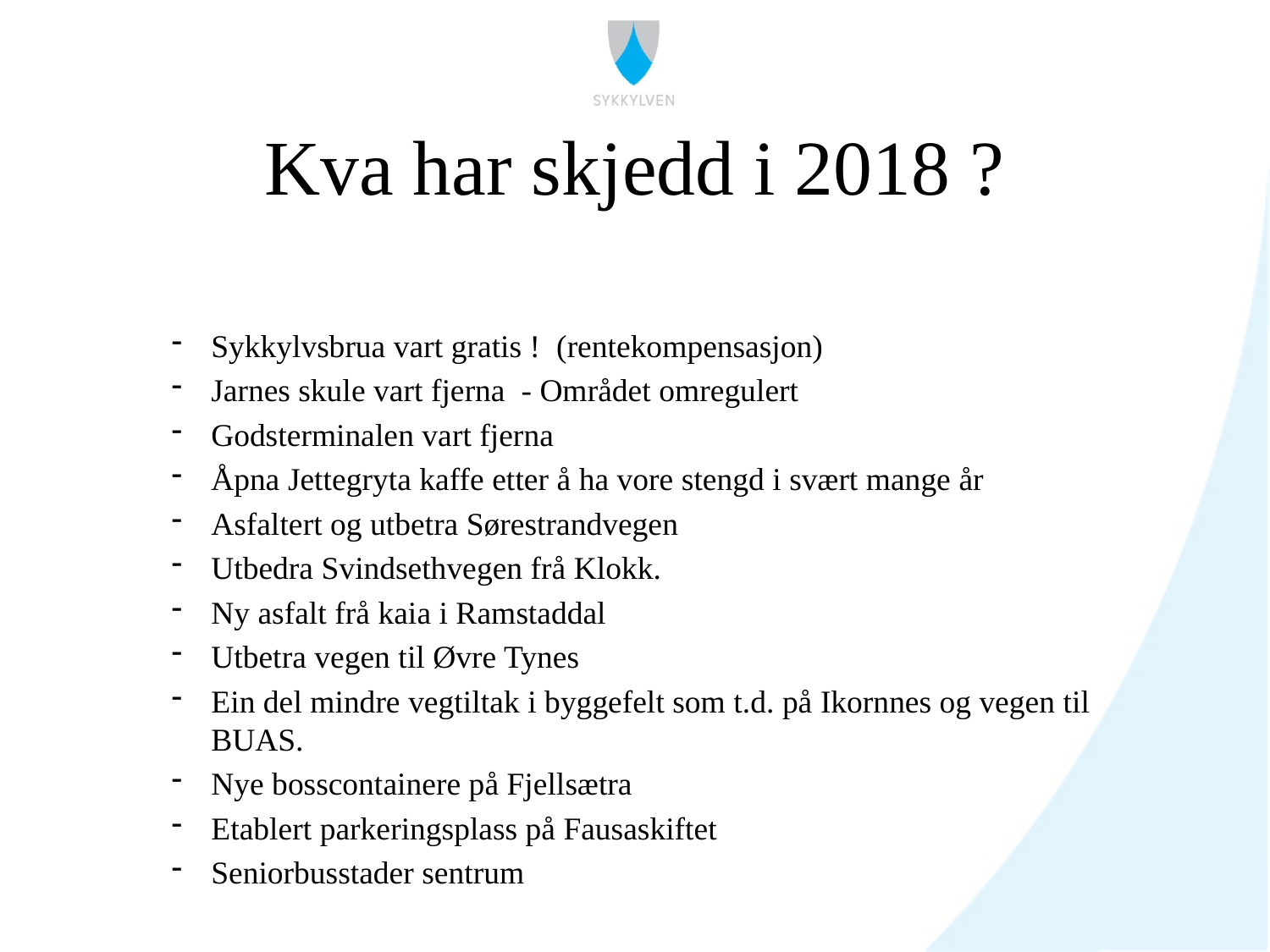

# Kva har skjedd i 2018 ?

Sykkylvsbrua vart gratis !  (rentekompensasjon)
Jarnes skule vart fjerna  - Området omregulert
Godsterminalen vart fjerna
Åpna Jettegryta kaffe etter å ha vore stengd i svært mange år
Asfaltert og utbetra Sørestrandvegen
Utbedra Svindsethvegen frå Klokk.
Ny asfalt frå kaia i Ramstaddal
Utbetra vegen til Øvre Tynes
Ein del mindre vegtiltak i byggefelt som t.d. på Ikornnes og vegen til BUAS.
Nye bosscontainere på Fjellsætra
Etablert parkeringsplass på Fausaskiftet
Seniorbusstader sentrum